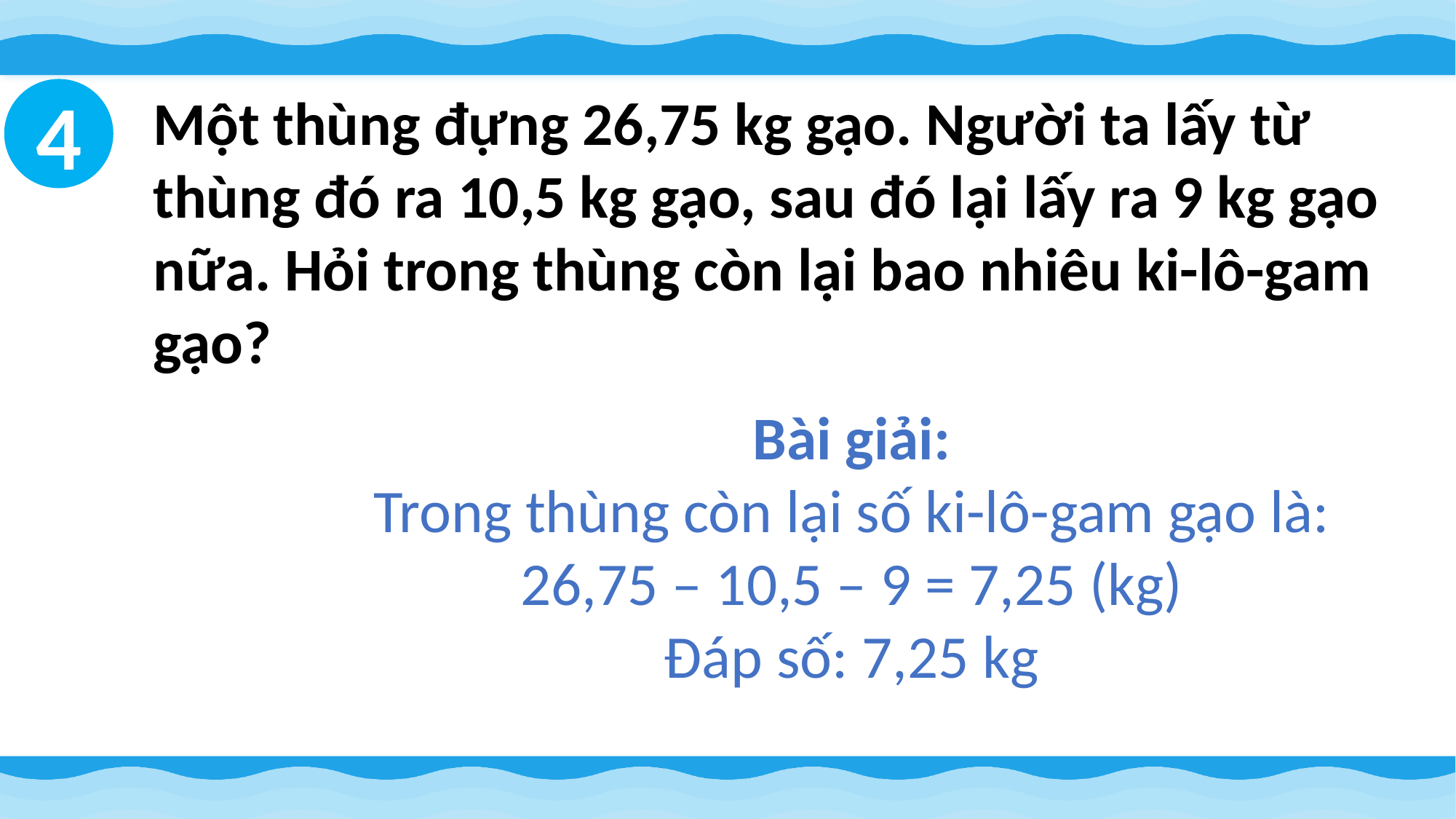

4
Một thùng đựng 26,75 kg gạo. Người ta lấy từ thùng đó ra 10,5 kg gạo, sau đó lại lấy ra 9 kg gạo nữa. Hỏi trong thùng còn lại bao nhiêu ki-lô-gam gạo?
Bài giải:
Trong thùng còn lại số ki-lô-gam gạo là:
26,75 – 10,5 – 9 = 7,25 (kg)
Đáp số: 7,25 kg